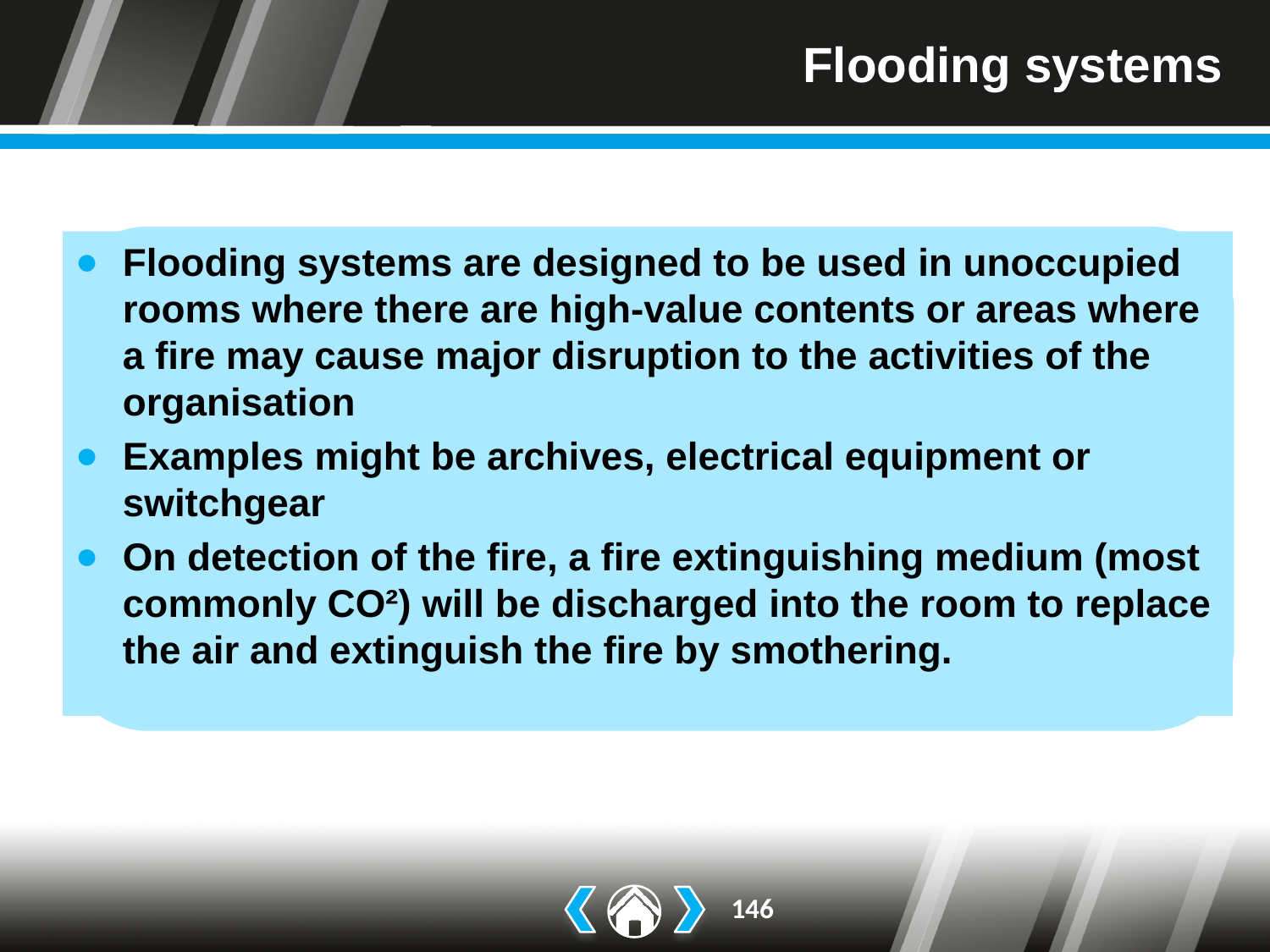

# Flooding systems

Flooding systems are designed to be used in unoccupied rooms where there are high-value contents or areas where a fire may cause major disruption to the activities of the organisation
Examples might be archives, electrical equipment or switchgear
On detection of the fire, a fire extinguishing medium (most commonly CO²) will be discharged into the room to replace the air and extinguish the fire by smothering.